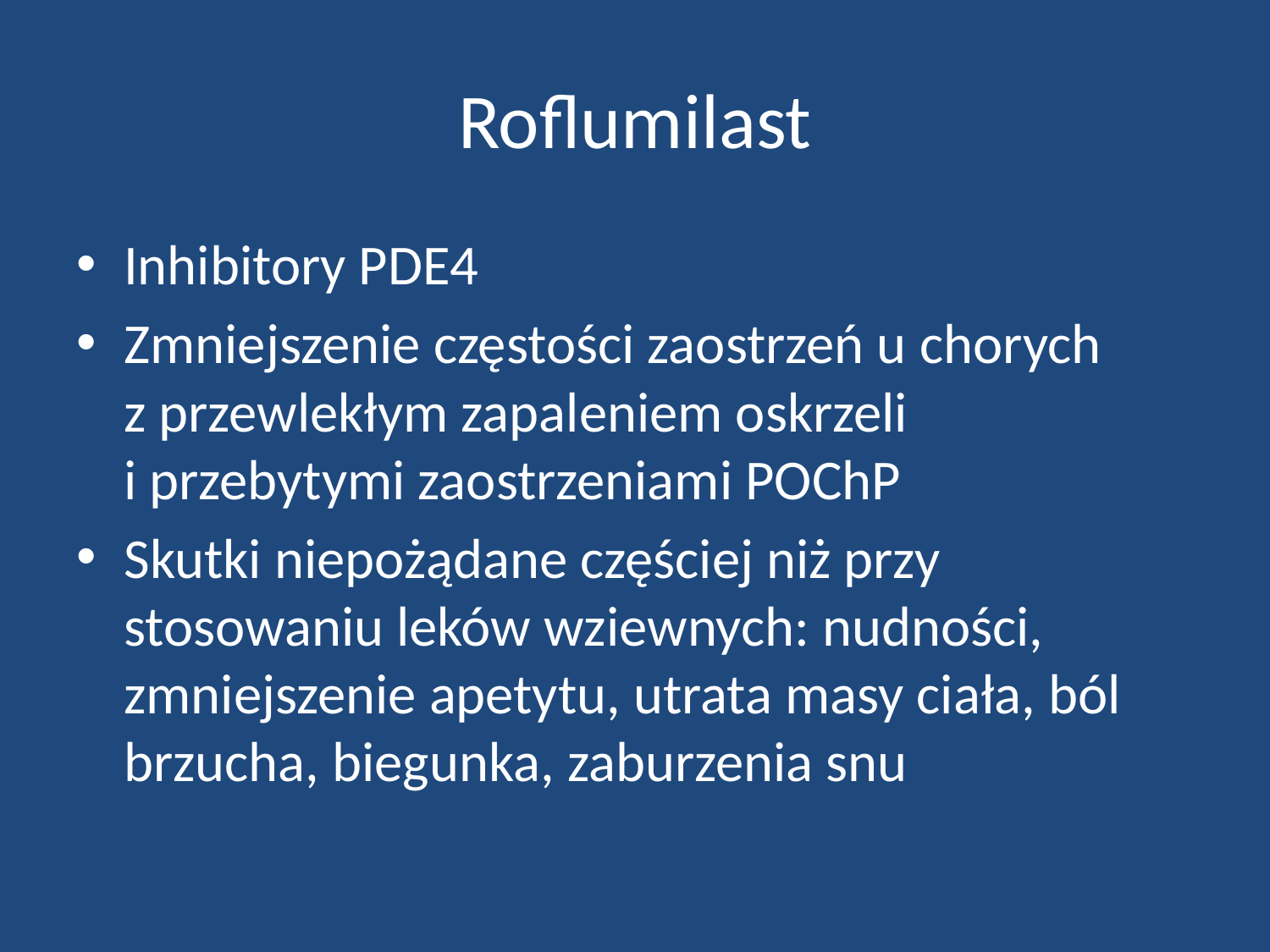

# Roflumilast
Inhibitory PDE4
Zmniejszenie częstości zaostrzeń u chorych z przewlekłym zapaleniem oskrzeli i przebytymi zaostrzeniami POChP
Skutki niepożądane częściej niż przy stosowaniu leków wziewnych: nudności, zmniejszenie apetytu, utrata masy ciała, ból brzucha, biegunka, zaburzenia snu